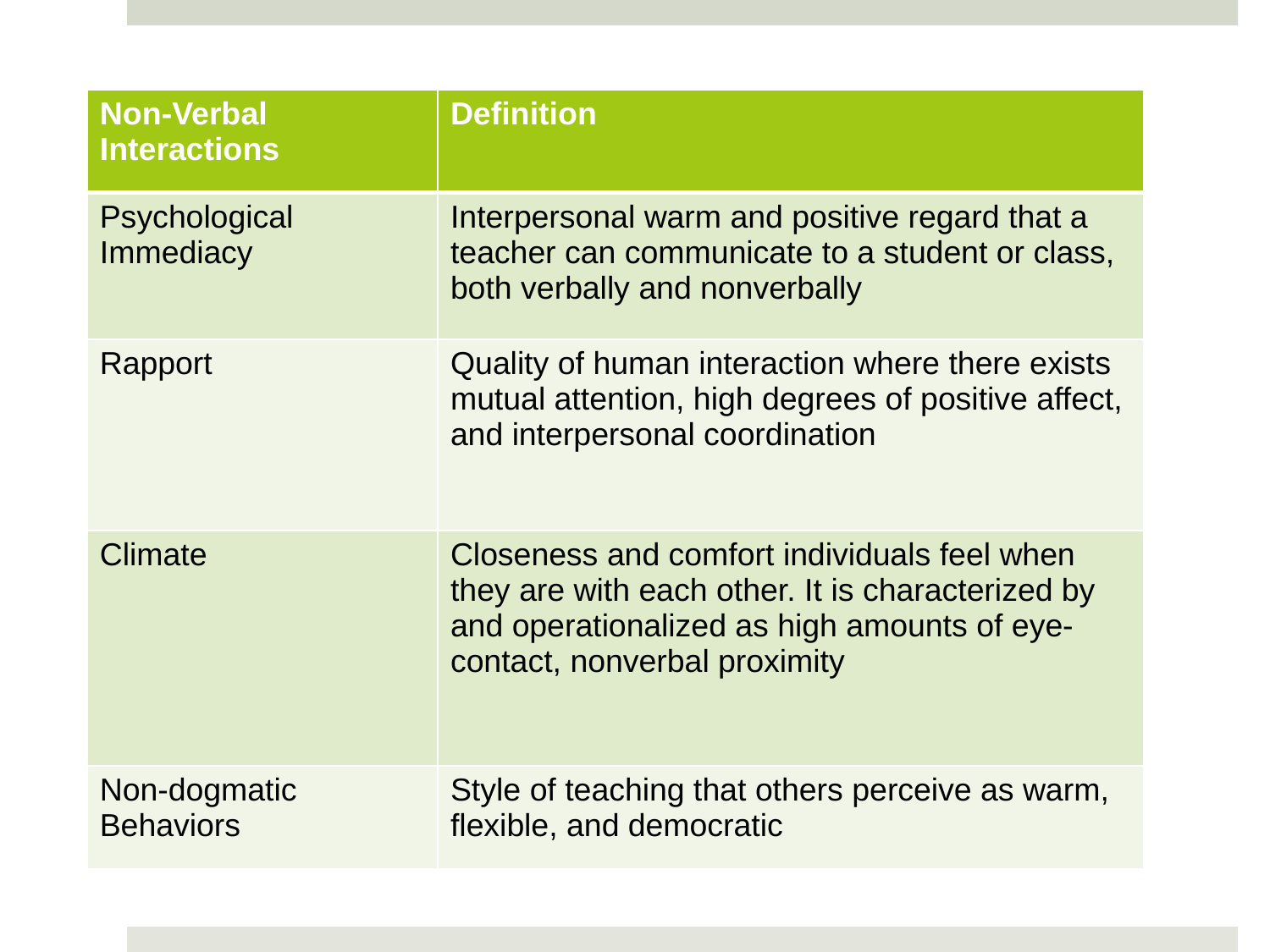

| Non-Verbal Interactions | Definition |
| --- | --- |
| Psychological Immediacy | Interpersonal warm and positive regard that a teacher can communicate to a student or class, both verbally and nonverbally |
| Rapport | Quality of human interaction where there exists mutual attention, high degrees of positive affect, and interpersonal coordination |
| Climate | Closeness and comfort individuals feel when they are with each other. It is characterized by and operationalized as high amounts of eye-contact, nonverbal proximity |
| Non-dogmatic Behaviors | Style of teaching that others perceive as warm, flexible, and democratic |